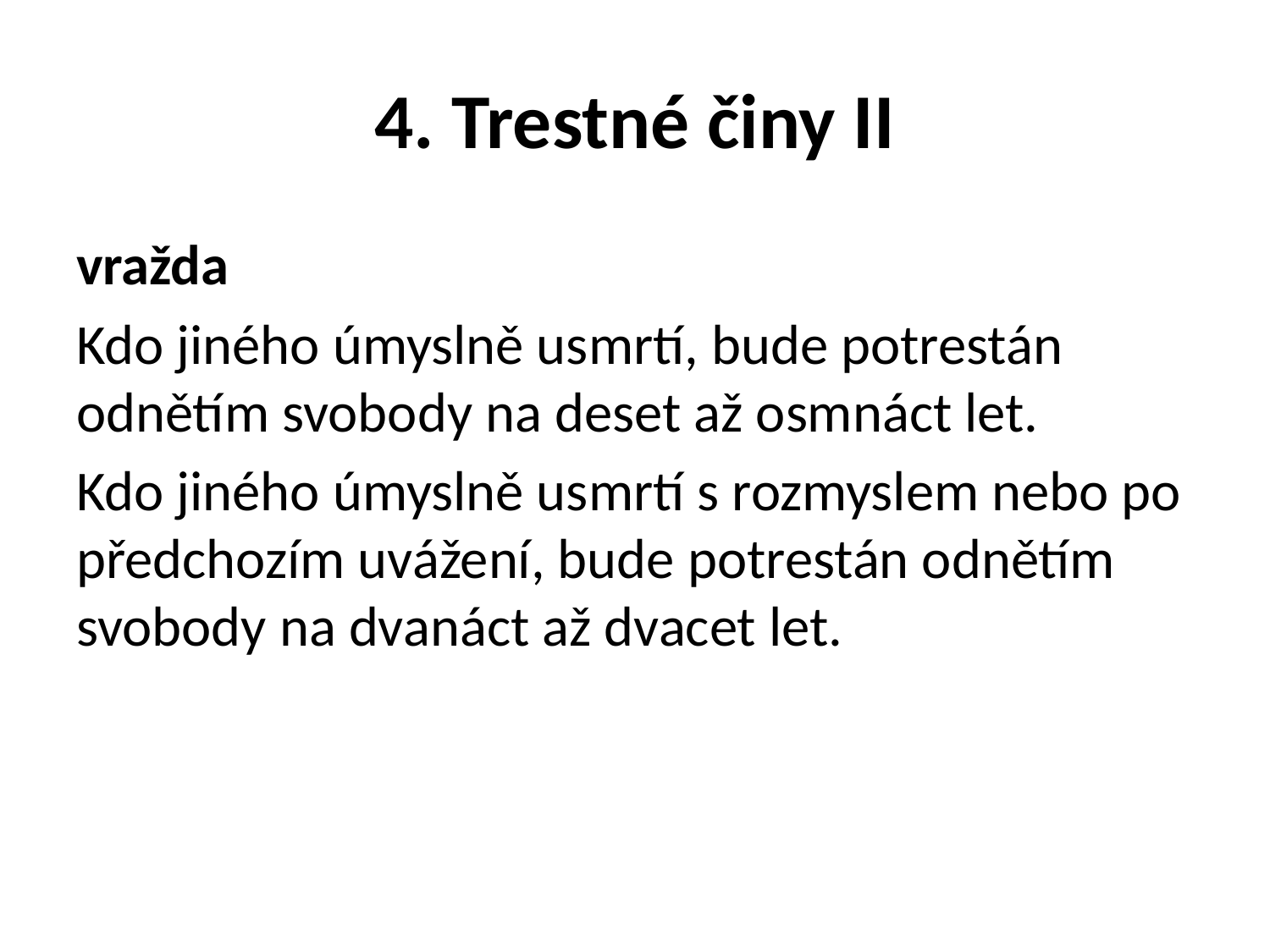

# 4. Trestné činy II
vražda
Kdo jiného úmyslně usmrtí, bude potrestán odnětím svobody na deset až osmnáct let.
Kdo jiného úmyslně usmrtí s rozmyslem nebo po předchozím uvážení, bude potrestán odnětím svobody na dvanáct až dvacet let.